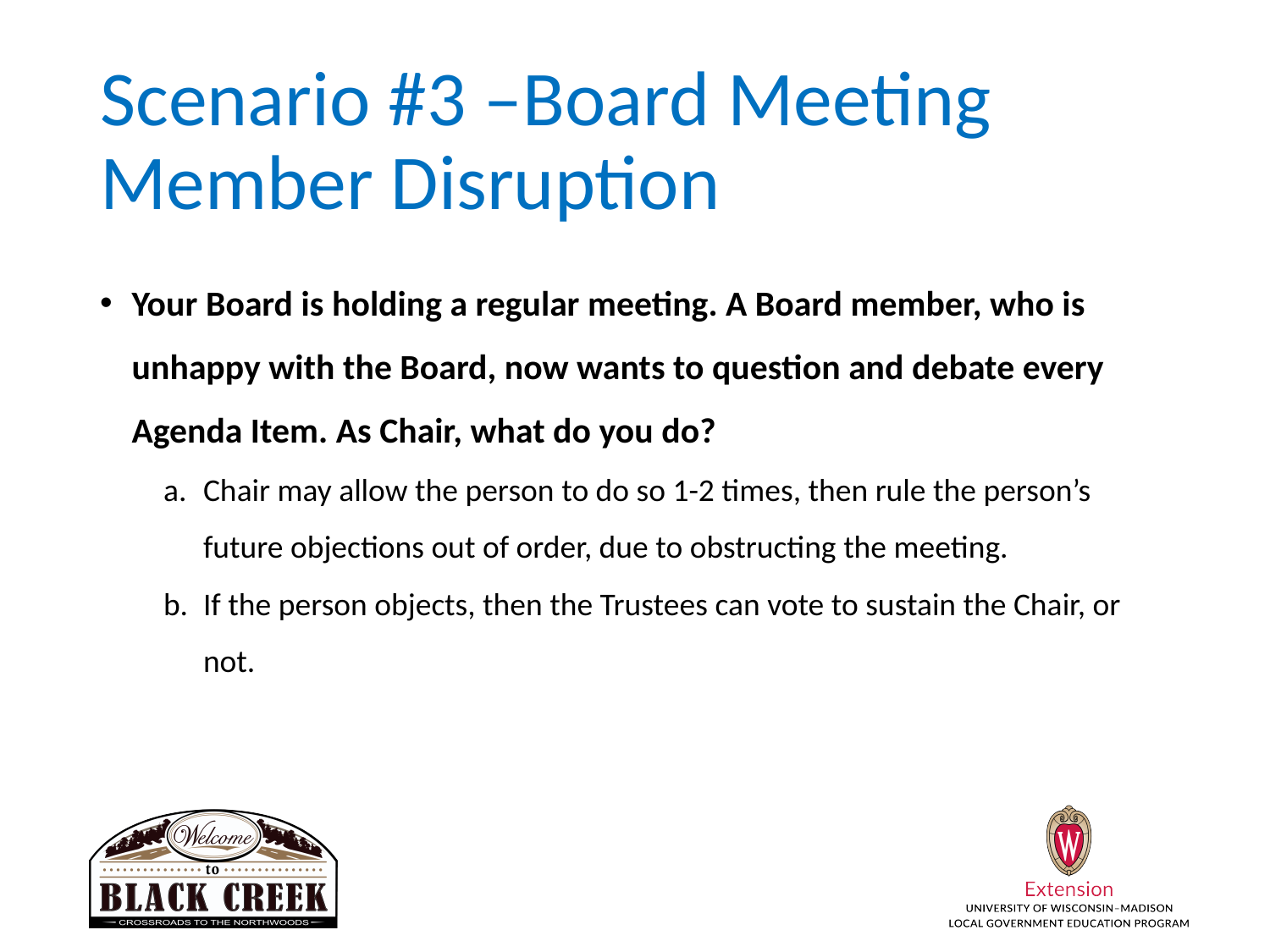

# Scenario #3 –Board Meeting Member Disruption
Your Board is holding a regular meeting. A Board member, who is unhappy with the Board, now wants to question and debate every Agenda Item. As Chair, what do you do?
Chair may allow the person to do so 1-2 times, then rule the person’s future objections out of order, due to obstructing the meeting.
If the person objects, then the Trustees can vote to sustain the Chair, or not.